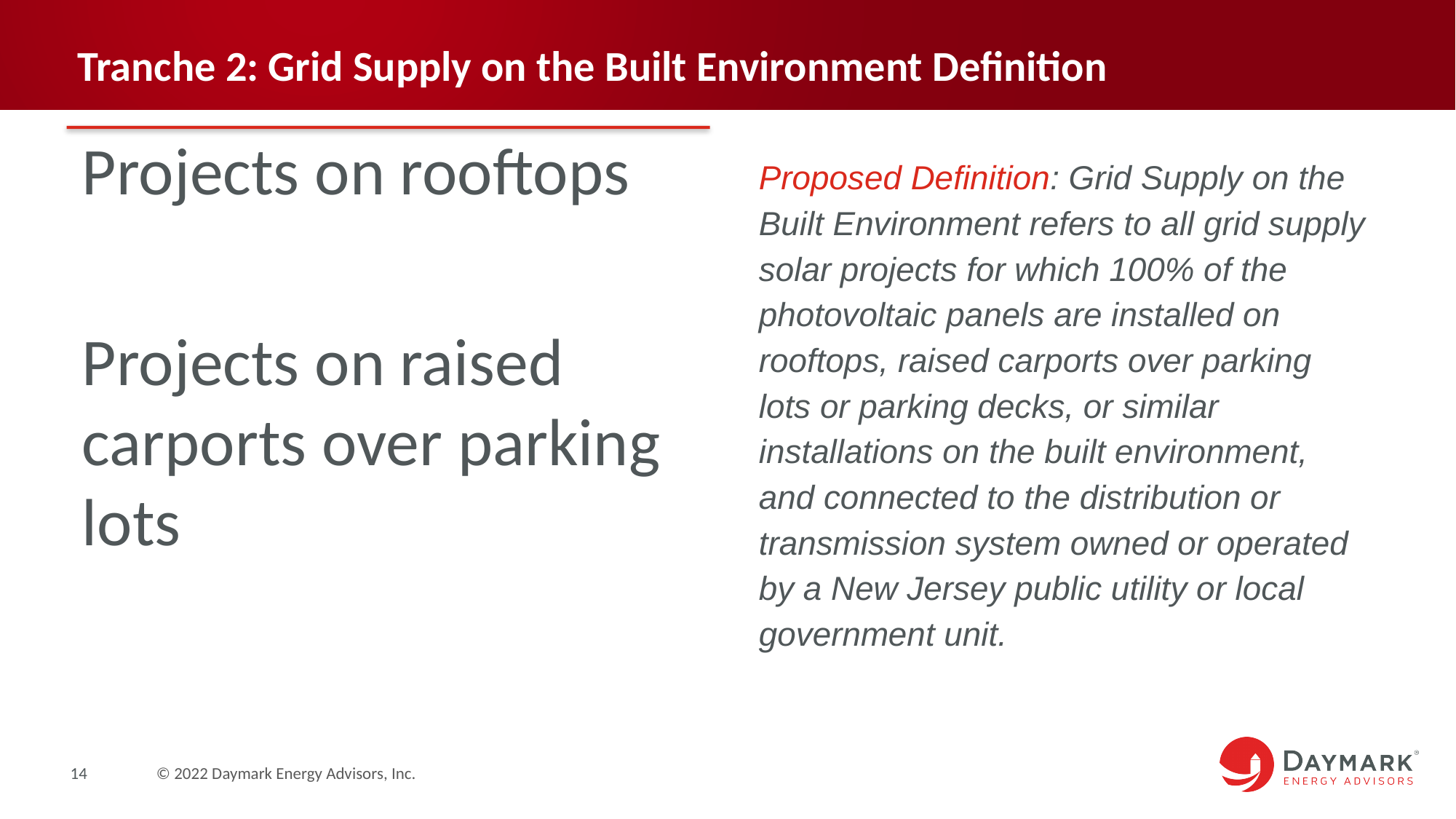

# Tranche 2: Grid Supply on the Built Environment Definition
Projects on rooftops

Projects on raised carports over parking lots

Proposed Definition: Grid Supply on the Built Environment refers to all grid supply solar projects for which 100% of the photovoltaic panels are installed on rooftops, raised carports over parking lots or parking decks, or similar installations on the built environment, and connected to the distribution or transmission system owned or operated by a New Jersey public utility or local government unit.

14